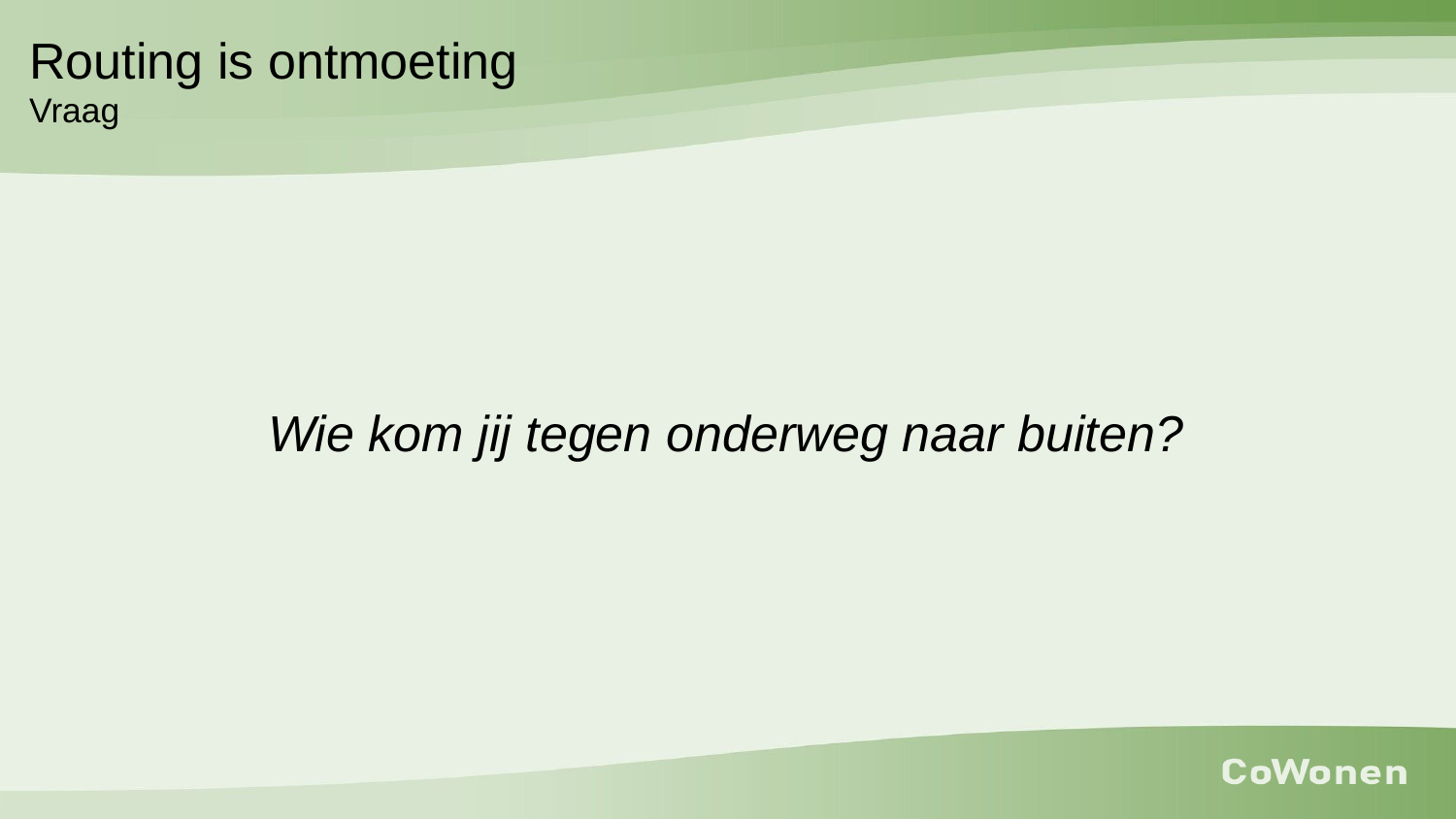

Routing is ontmoeting
Vraag
Wie kom jij tegen onderweg naar buiten?